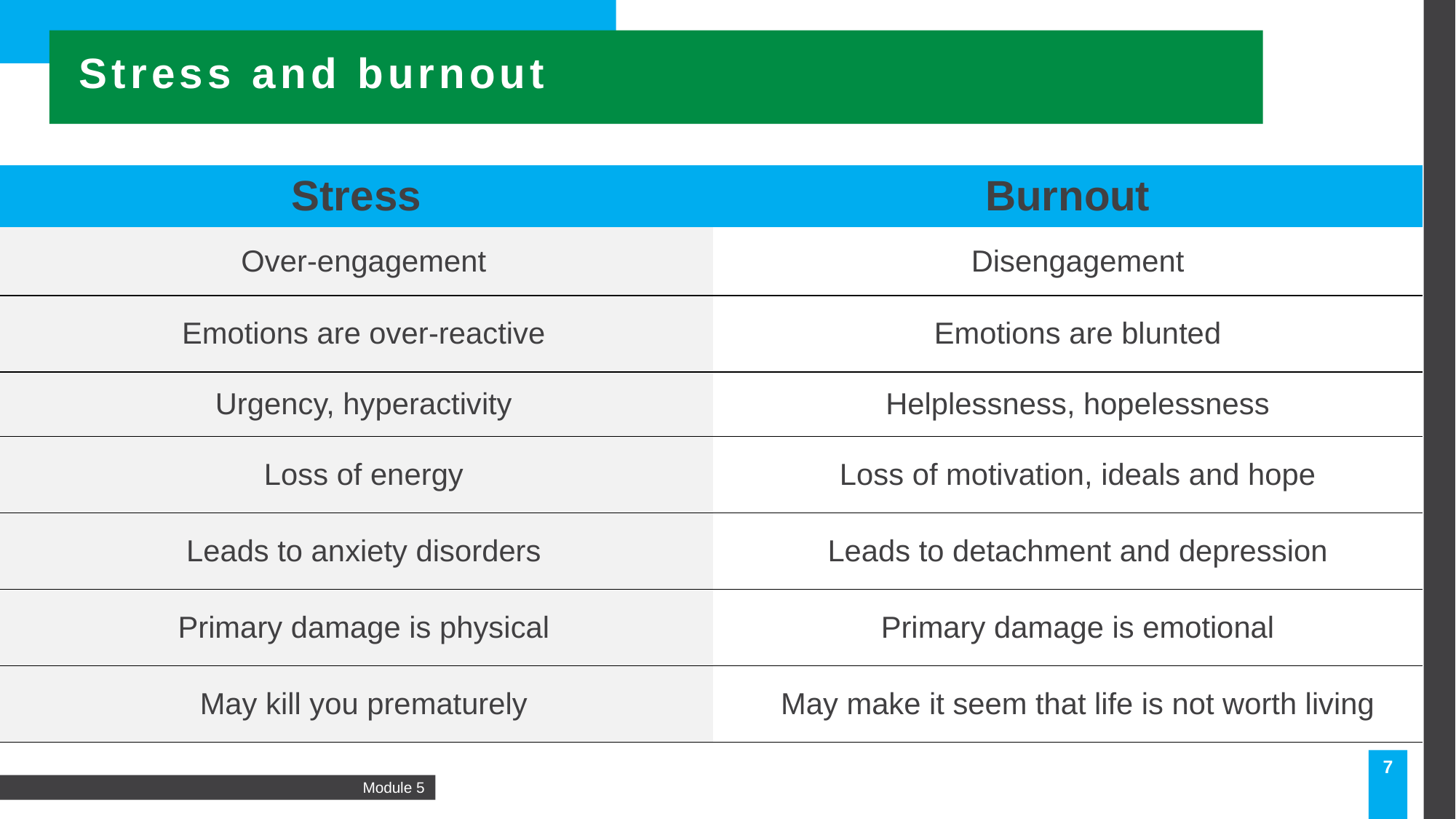

Stress and burnout
| Stress | Burnout |
| --- | --- |
| Over-engagement | Disengagement |
| Emotions are over-reactive | Emotions are blunted |
| Urgency, hyperactivity | Helplessness, hopelessness |
| Loss of energy | Loss of motivation, ideals and hope |
| Leads to anxiety disorders | Leads to detachment and depression |
| Primary damage is physical | Primary damage is emotional |
| May kill you prematurely | May make it seem that life is not worth living |
7
Module 5